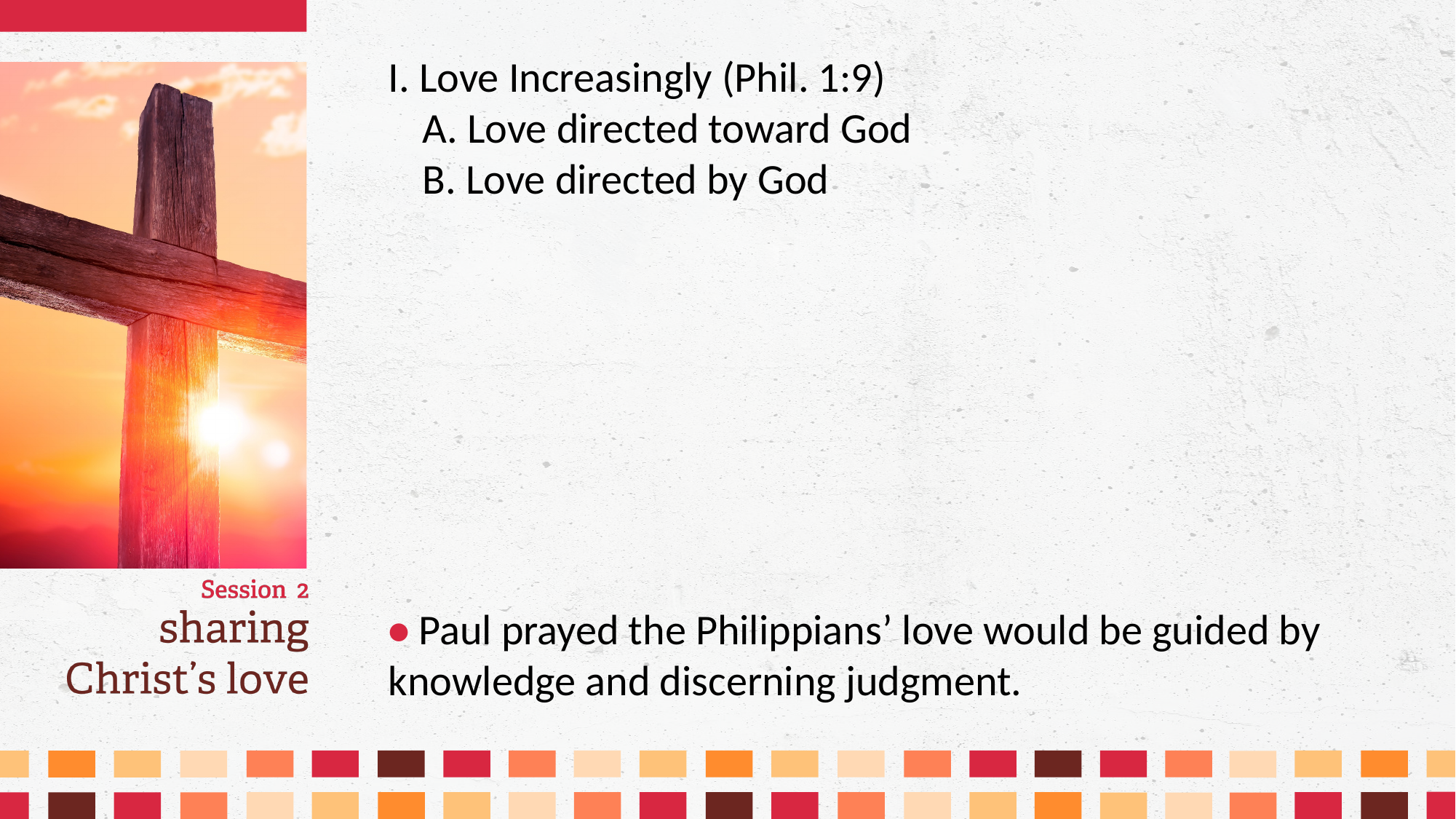

I. Love Increasingly (Phil. 1:9)
	A. Love directed toward God
	B. Love directed by God
• Paul prayed the Philippians’ love would be guided by knowledge and discerning judgment.